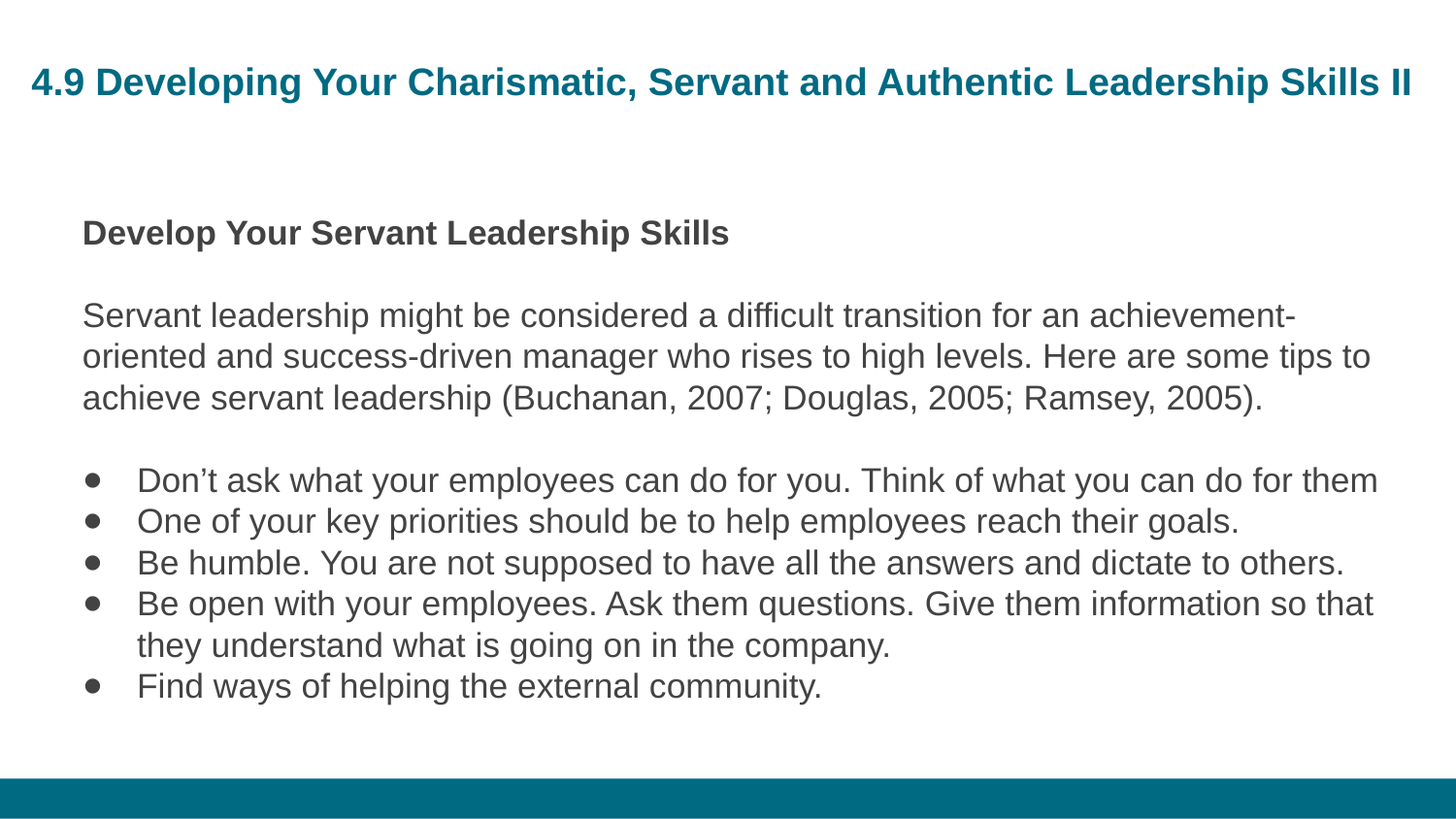

# 4.9 Developing Your Charismatic, Servant and Authentic Leadership Skills II
Develop Your Servant Leadership Skills

Servant leadership might be considered a difficult transition for an achievement-oriented and success-driven manager who rises to high levels. Here are some tips to achieve servant leadership (Buchanan, 2007; Douglas, 2005; Ramsey, 2005).

Don’t ask what your employees can do for you. Think of what you can do for them
One of your key priorities should be to help employees reach their goals.
Be humble. You are not supposed to have all the answers and dictate to others.
Be open with your employees. Ask them questions. Give them information so that they understand what is going on in the company.
Find ways of helping the external community.